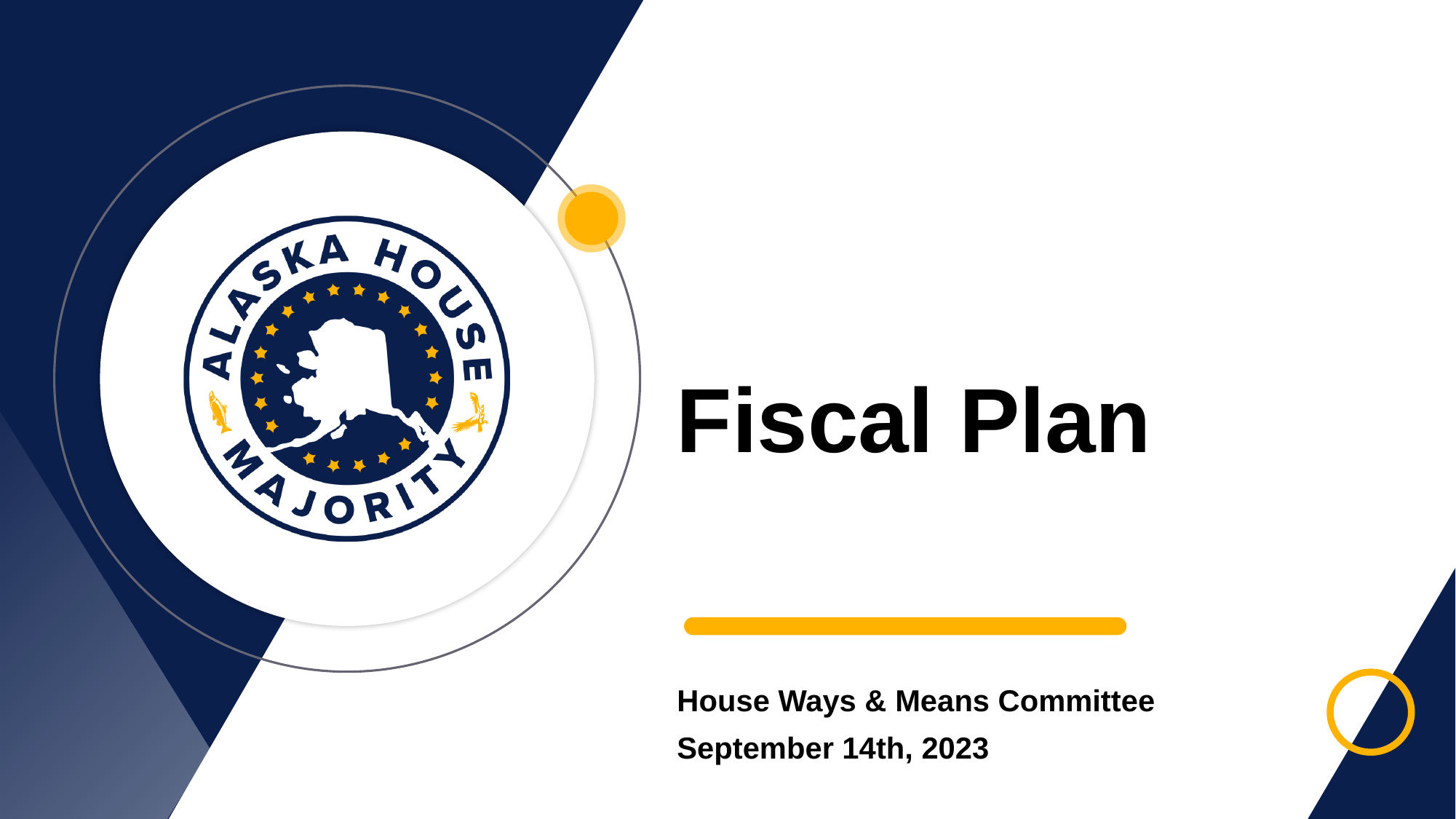

Fiscal Plan
House Ways & Means Committee
September 14th, 2023